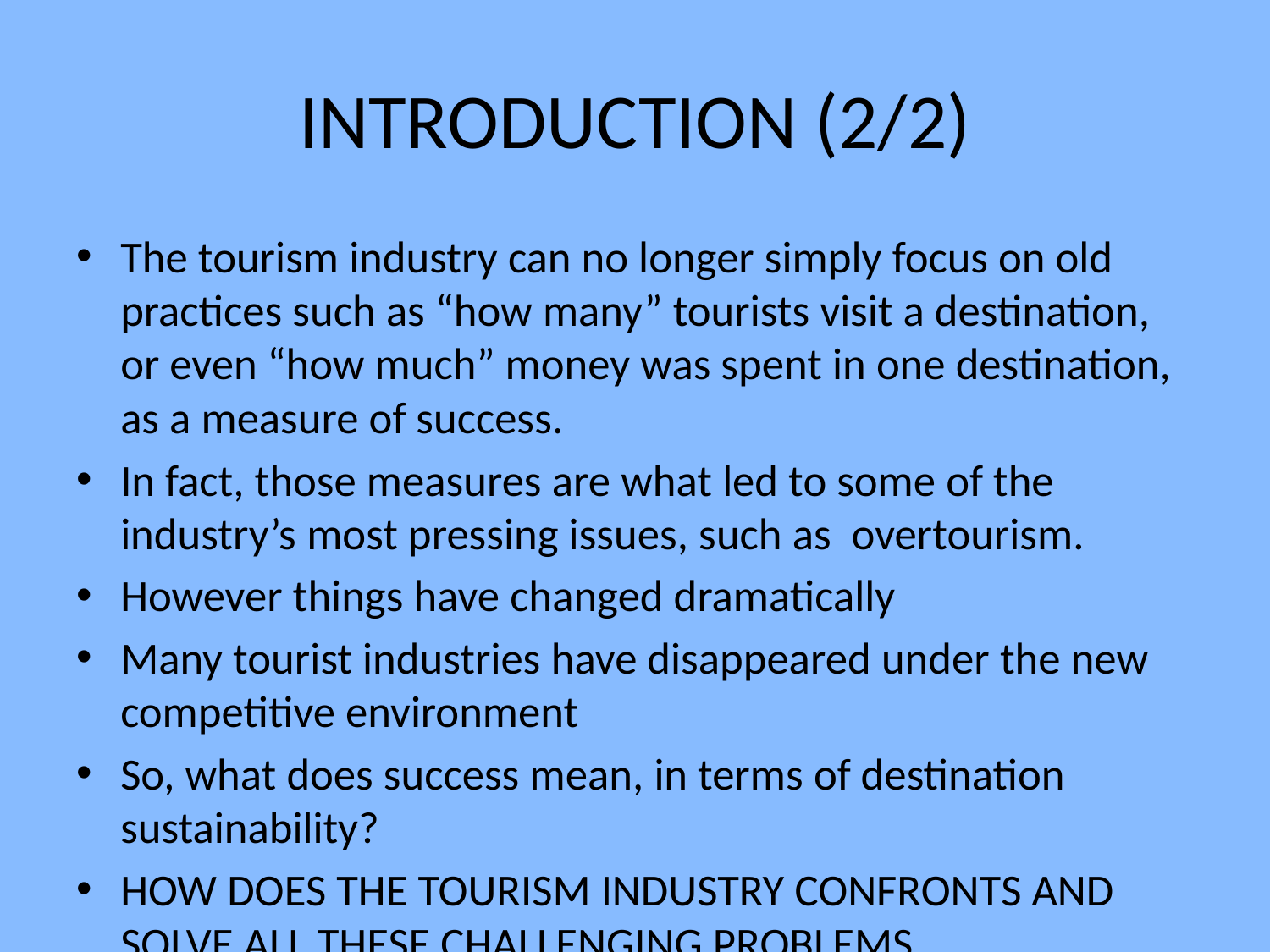

# INTRODUCTION (2/2)
The tourism industry can no longer simply focus on old practices such as “how many” tourists visit a destination, or even “how much” money was spent in one destination, as a measure of success.
In fact, those measures are what led to some of the industry’s most pressing issues, such as  overtourism.
However things have changed dramatically
Many tourist industries have disappeared under the new competitive environment
So, what does success mean, in terms of destination sustainability?
HOW DOES THE TOURISM INDUSTRY CONFRONTS AND SOLVE ALL THESE CHALLENGING PROBLEMS